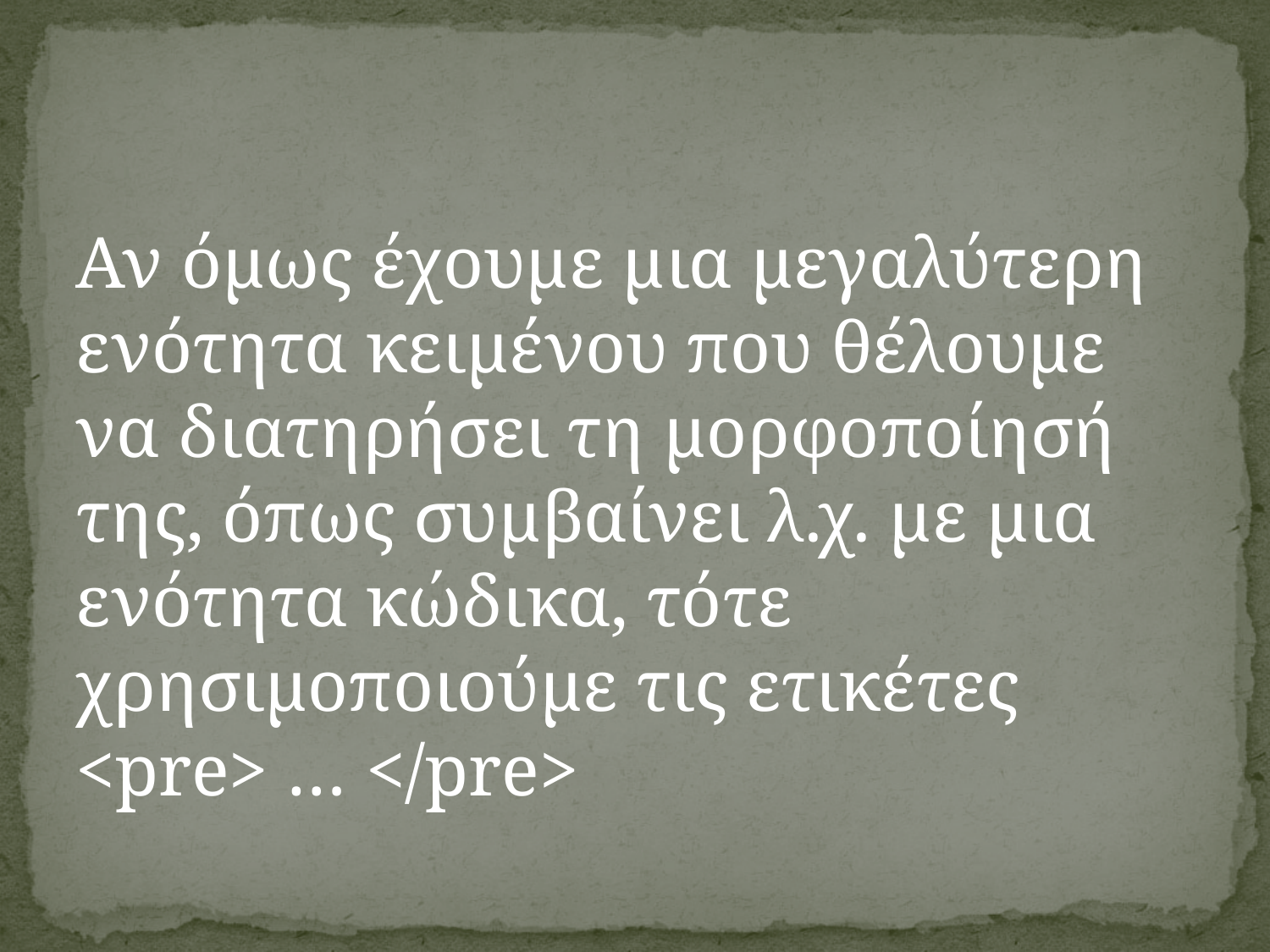

Αν όμως έχουμε μια μεγαλύτερη ενότητα κειμένου που θέλουμε να διατηρήσει τη μορφοποίησή της, όπως συμβαίνει λ.χ. με μια ενότητα κώδικα, τότε χρησιμοποιούμε τις ετικέτες <pre> … </pre>